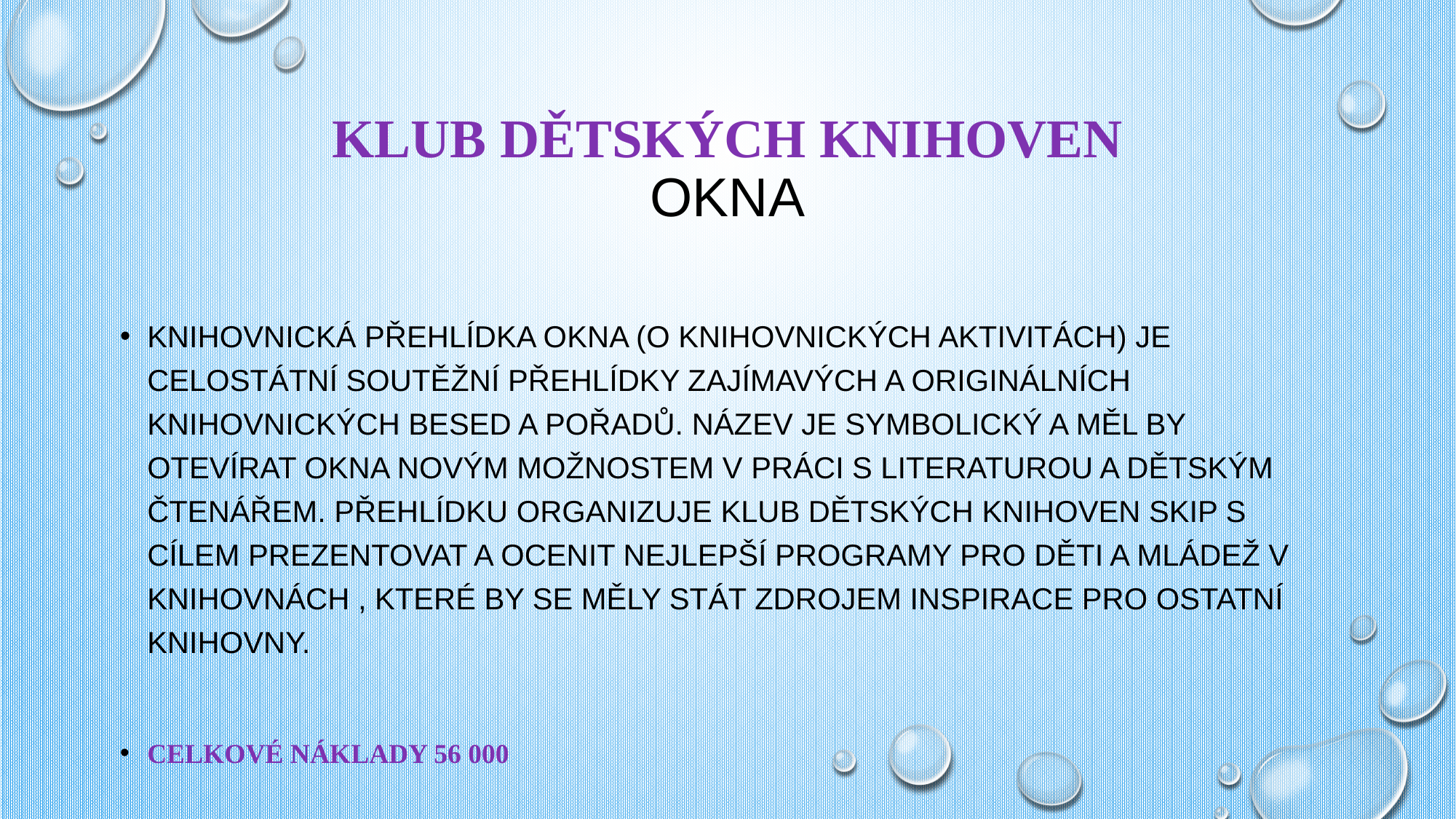

# Klub dětských knihoven OKnA
Knihovnická přehlídka OKnA (O KNihovnických Aktivitách) je celostátní soutěžní přehlídky zajímavých a originálních knihovnických besed a pořadů. Název je symbolický a měl by otevírat okna novým možnostem v práci s literaturou a dětským čtenářem. Přehlídku organizuje Klub dětských knihoven SKIP s cílem prezentovat a ocenit nejlepší programy pro děti a mládež v knihovnách , které by se měly stát zdrojem inspirace pro ostatní knihovny.

Celkové náklady 56 000